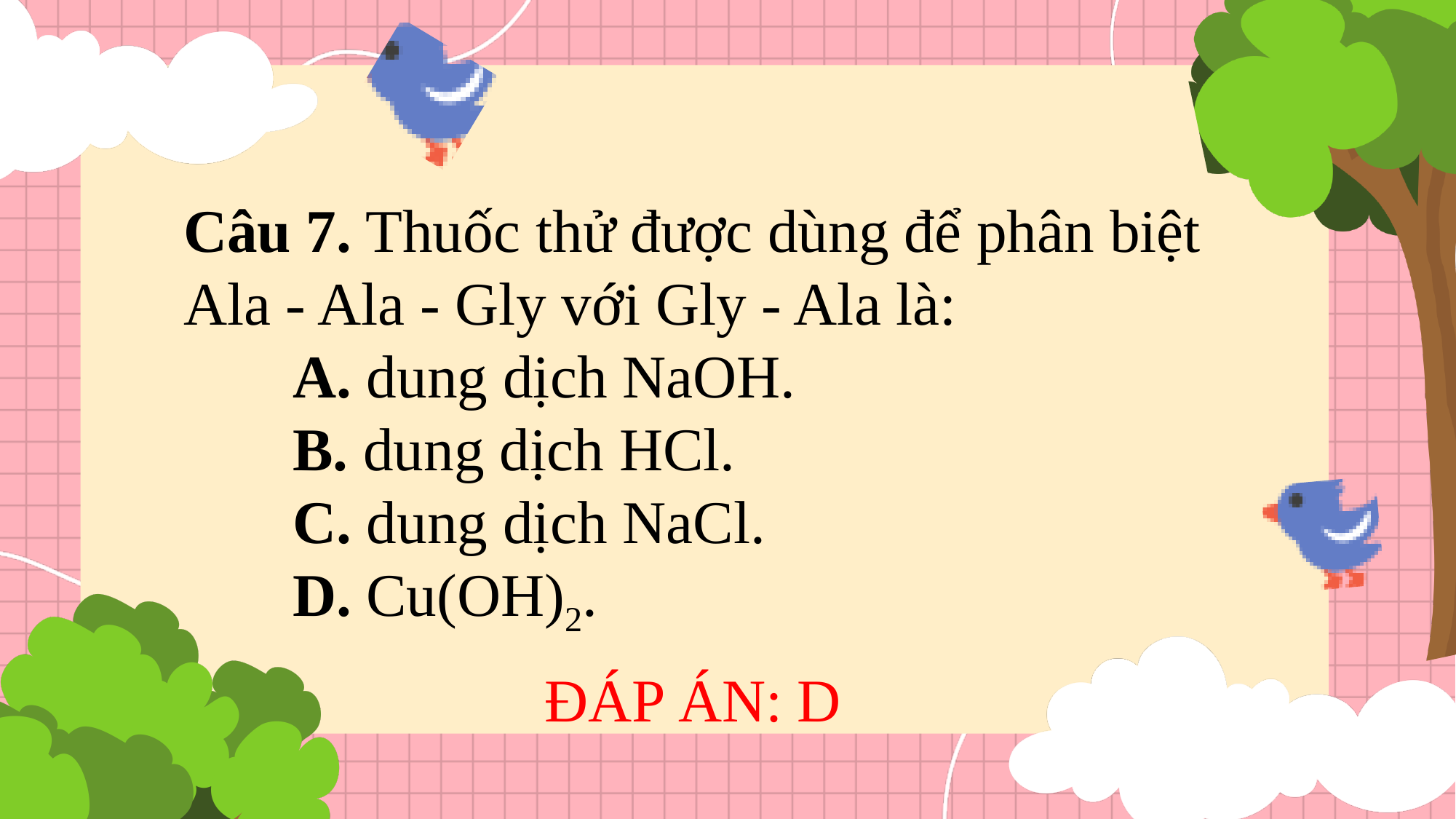

Câu 7. Thuốc thử được dùng để phân biệt
Ala - Ala - Gly với Gly - Ala là:
	A. dung dịch NaOH.
	B. dung dịch HCl.
	C. dung dịch NaCl.
	D. Cu(OH)2.

ĐÁP ÁN: D